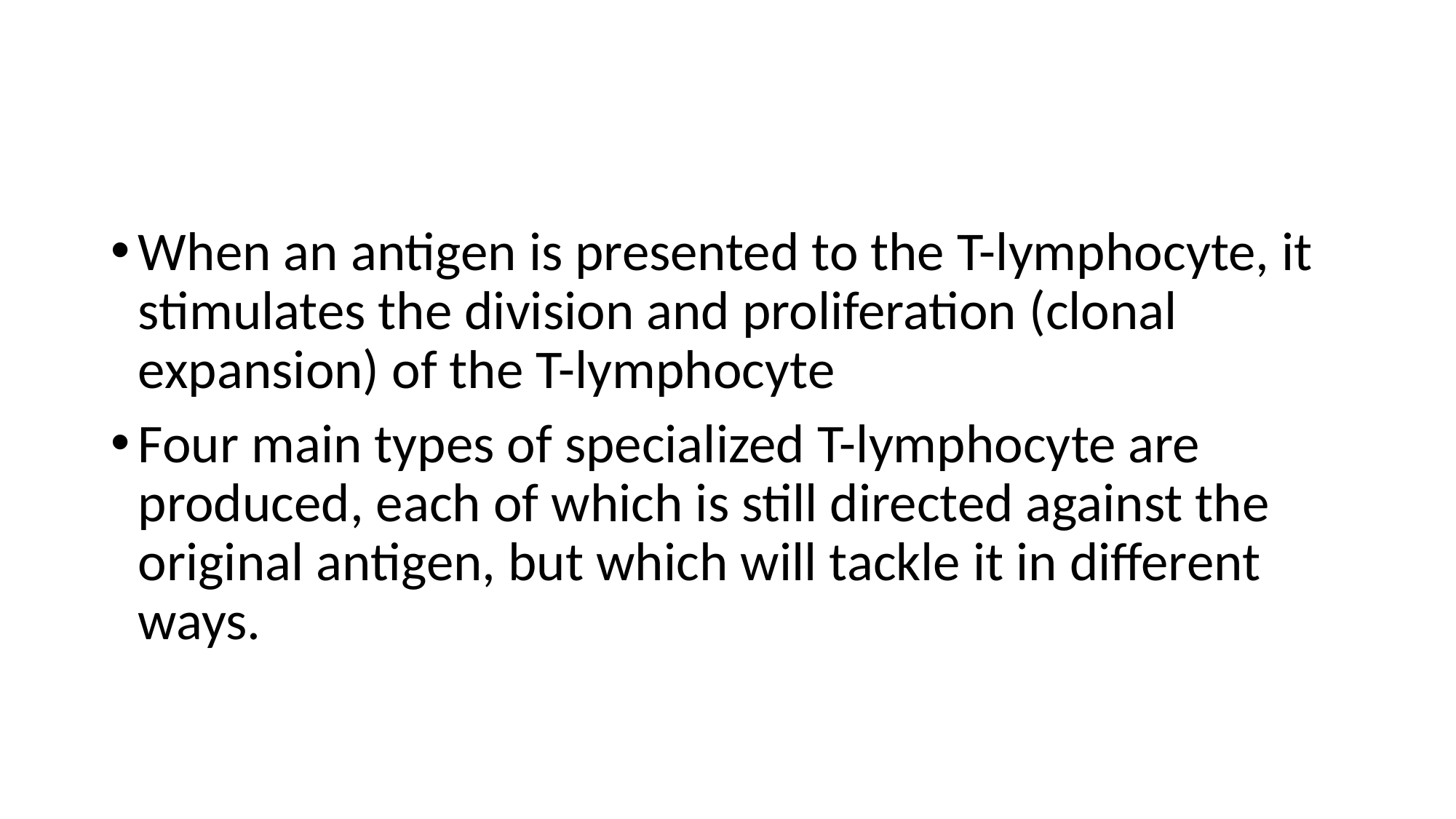

#
When an antigen is presented to the T-lymphocyte, it stimulates the division and proliferation (clonal expansion) of the T-lymphocyte
Four main types of specialized T-lymphocyte are produced, each of which is still directed against the original antigen, but which will tackle it in different ways.

INTRO BLOCK IMMUNOLOGY